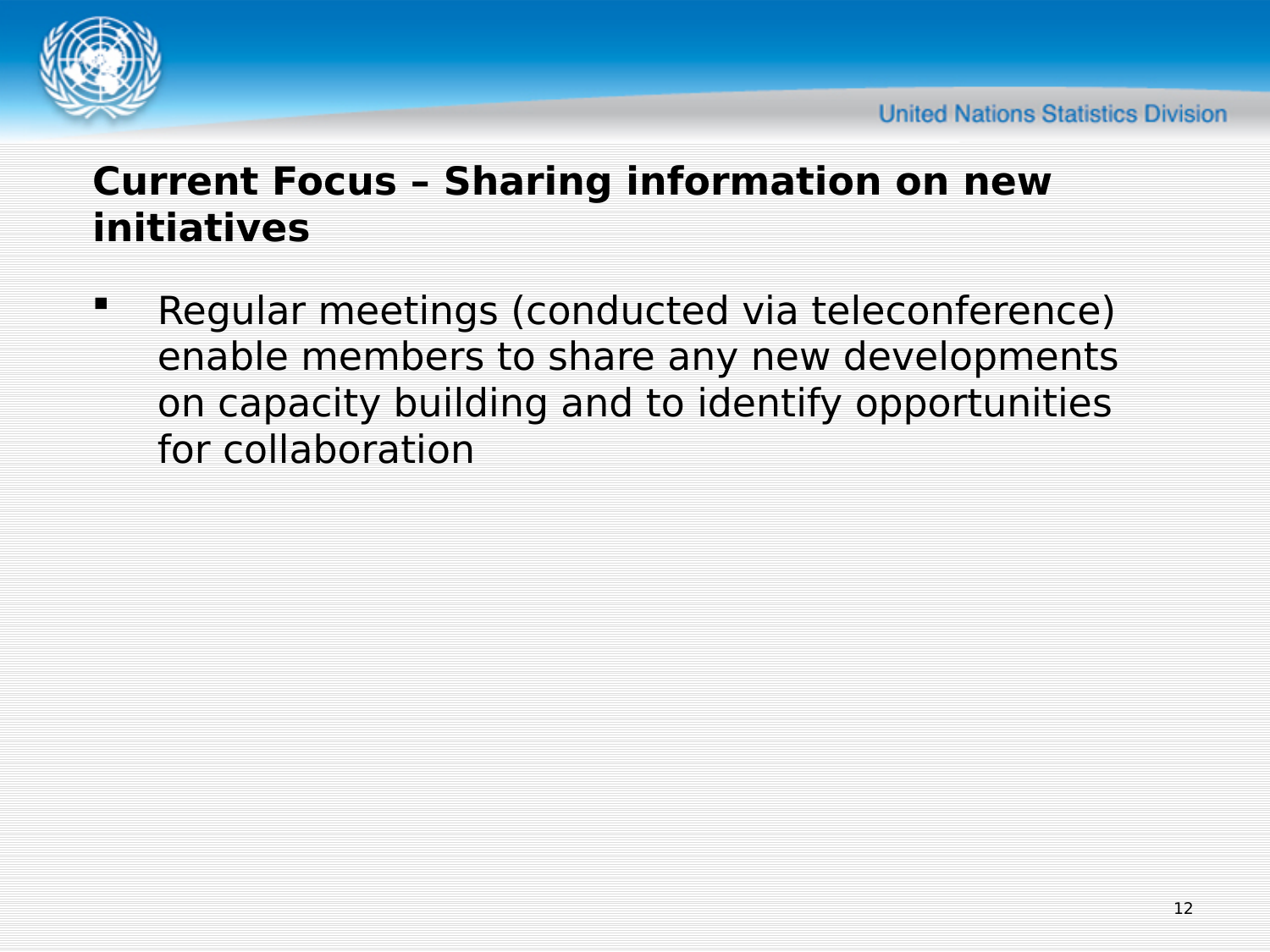

# Current Focus – Sharing information on new initiatives
Regular meetings (conducted via teleconference) enable members to share any new developments on capacity building and to identify opportunities for collaboration
12